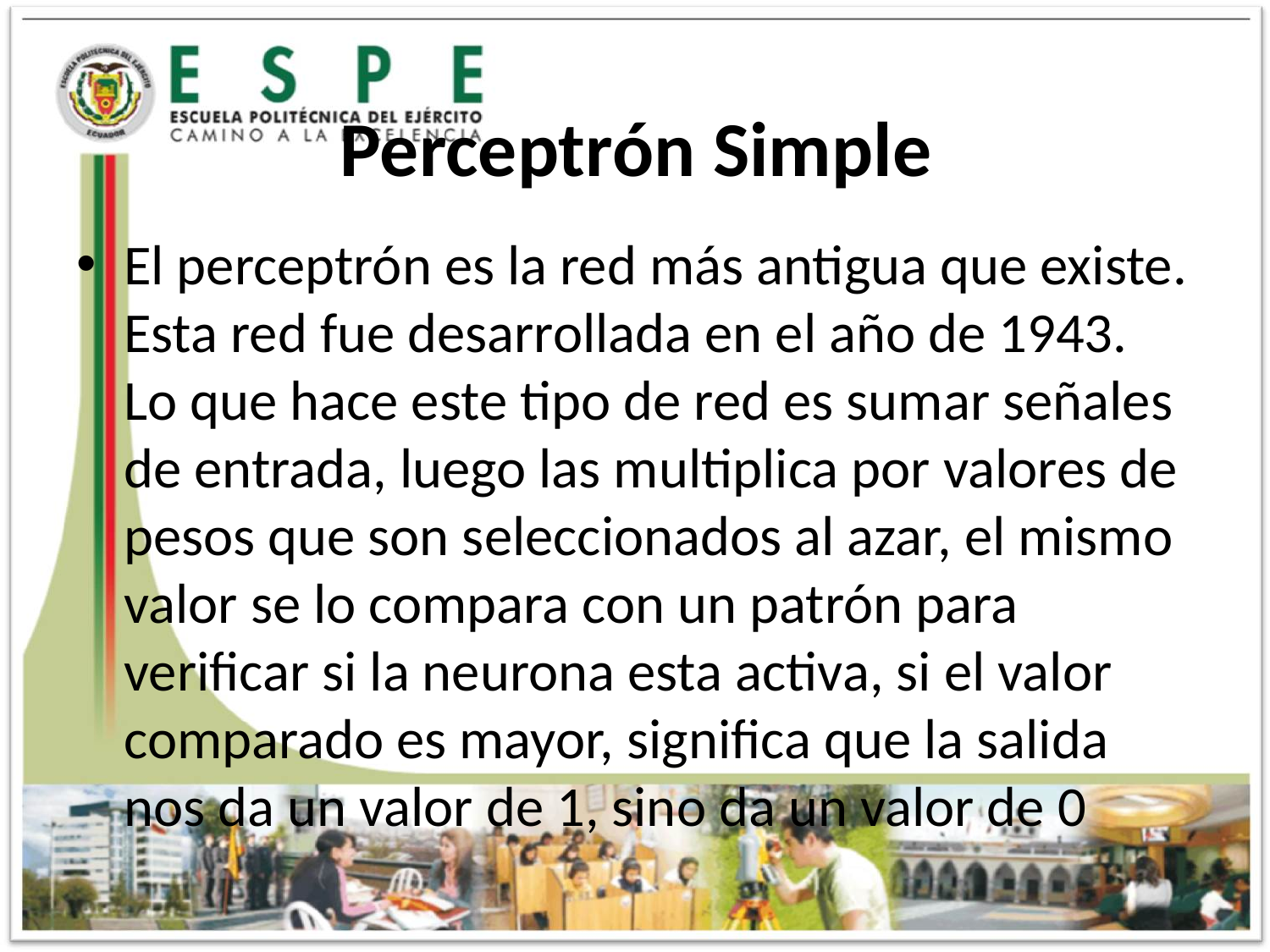

# Perceptrón Simple
El perceptrón es la red más antigua que existe. Esta red fue desarrollada en el año de 1943. Lo que hace este tipo de red es sumar señales de entrada, luego las multiplica por valores de pesos que son seleccionados al azar, el mismo valor se lo compara con un patrón para verificar si la neurona esta activa, si el valor comparado es mayor, significa que la salida nos da un valor de 1, sino da un valor de 0